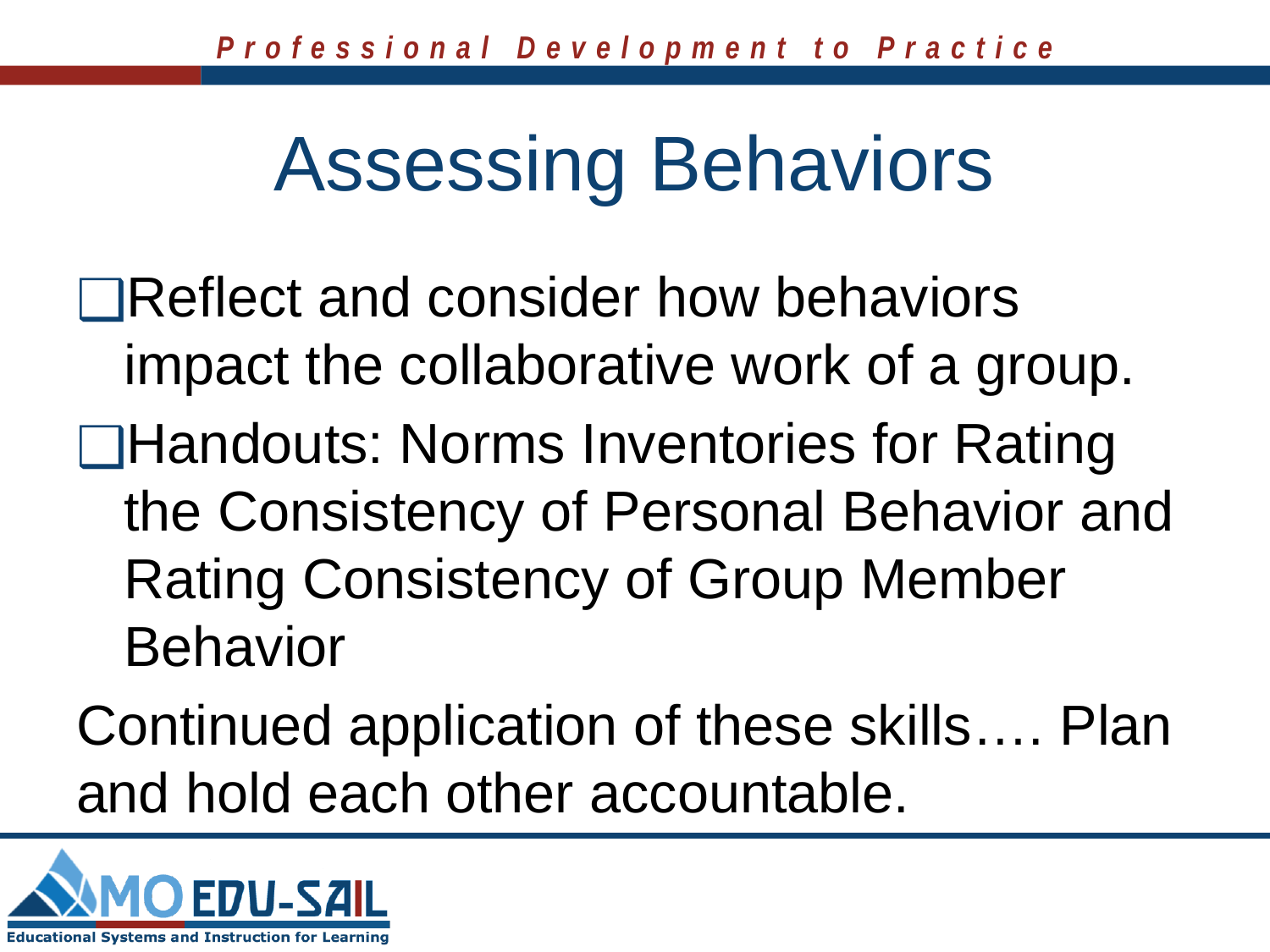

# Assessing Behaviors
Reflect and consider how behaviors impact the collaborative work of a group.
Handouts: Norms Inventories for Rating the Consistency of Personal Behavior and Rating Consistency of Group Member Behavior
Continued application of these skills…. Plan and hold each other accountable.